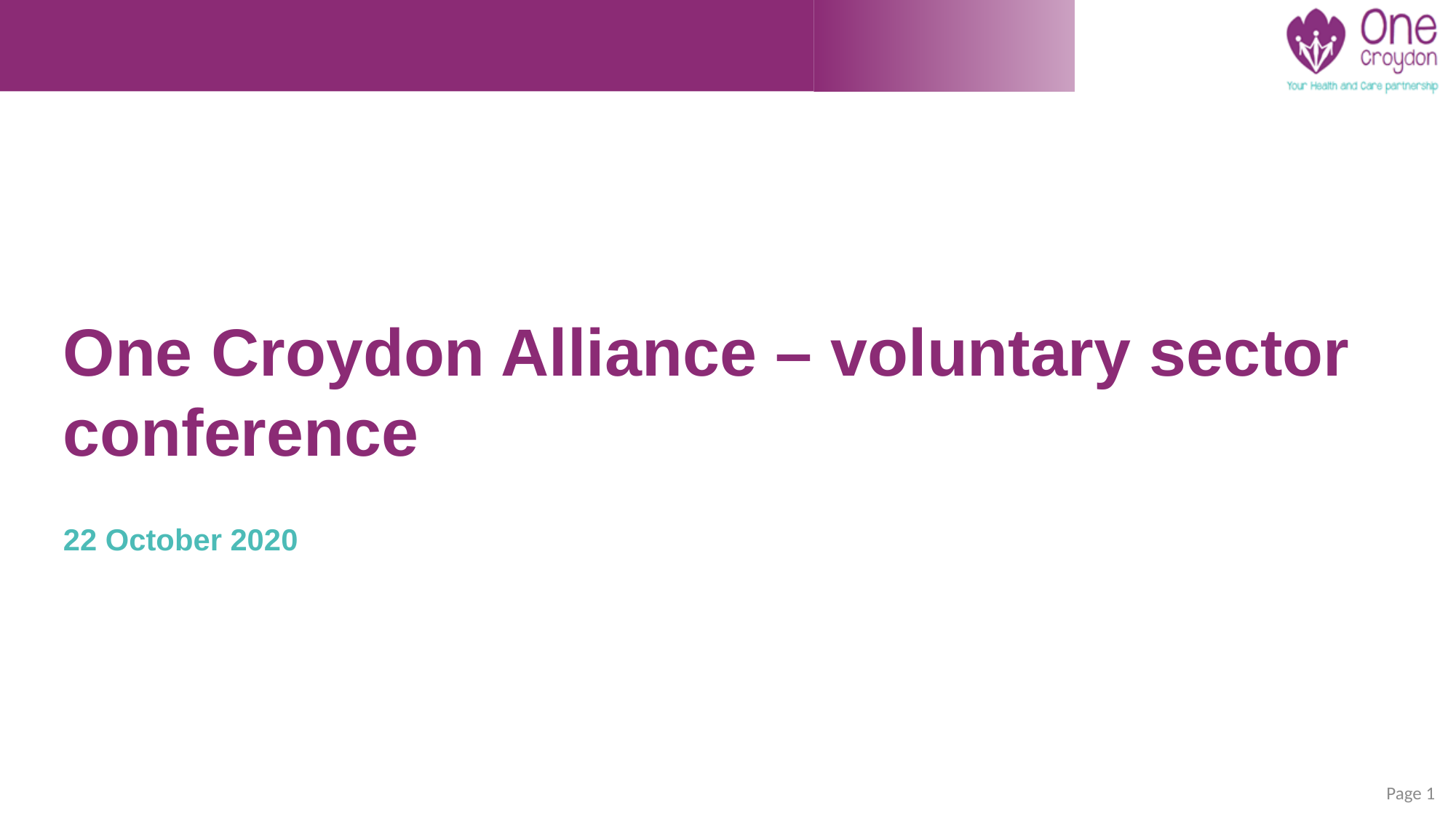

One Croydon Alliance – voluntary sector conference

22 October 2020

Page 1